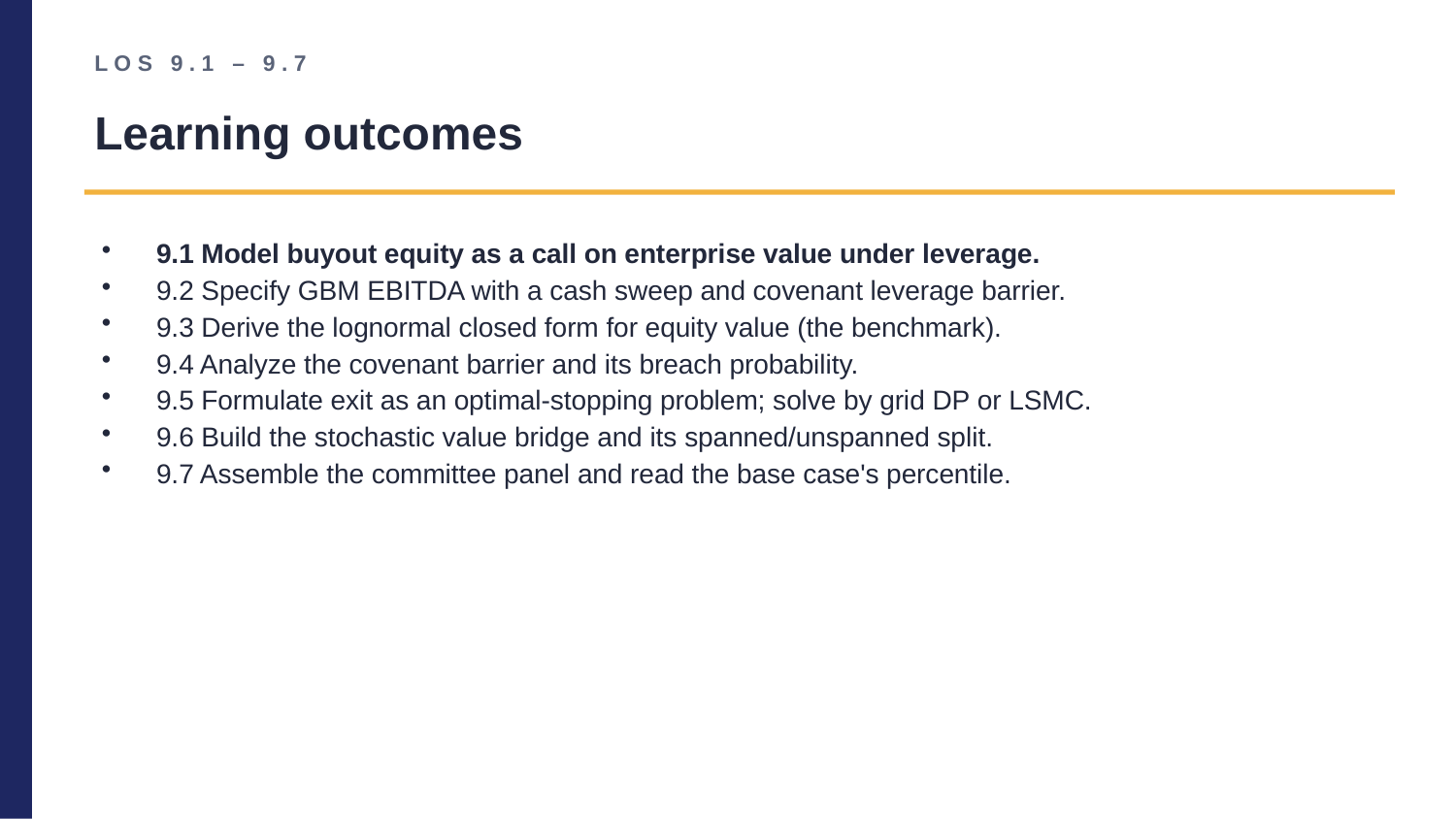

LOS 9.1 – 9.7
Learning outcomes

9.1 Model buyout equity as a call on enterprise value under leverage.
9.2 Specify GBM EBITDA with a cash sweep and covenant leverage barrier.
9.3 Derive the lognormal closed form for equity value (the benchmark).
9.4 Analyze the covenant barrier and its breach probability.
9.5 Formulate exit as an optimal-stopping problem; solve by grid DP or LSMC.
9.6 Build the stochastic value bridge and its spanned/unspanned split.
9.7 Assemble the committee panel and read the base case's percentile.